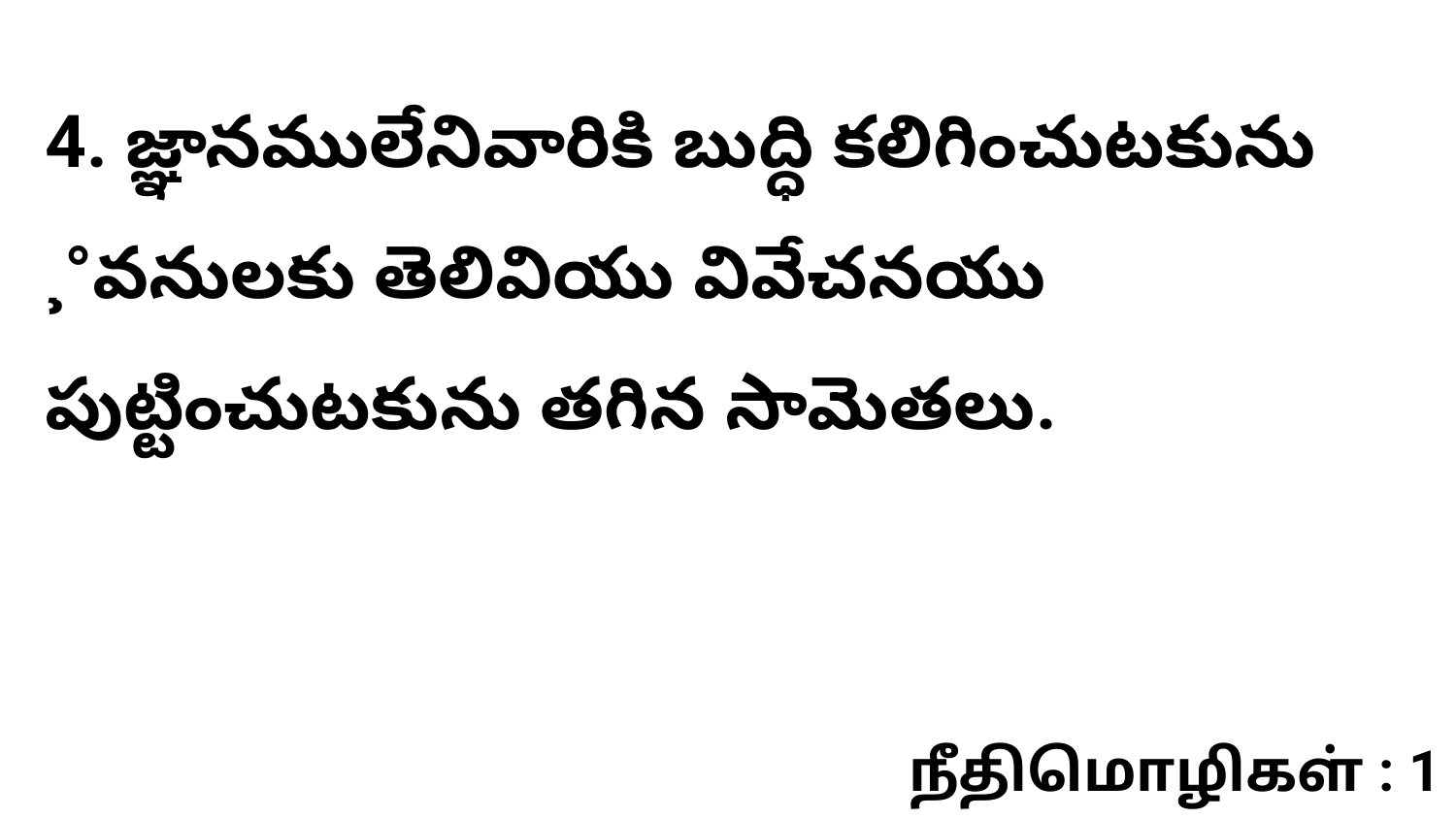

4. జ్ఞానములేనివారికి బుద్ధి కలిగించుటకును ¸°వనులకు తెలివియు వివేచనయు పుట్టించుటకును తగిన సామెతలు.
நீதிமொழிகள் : 1